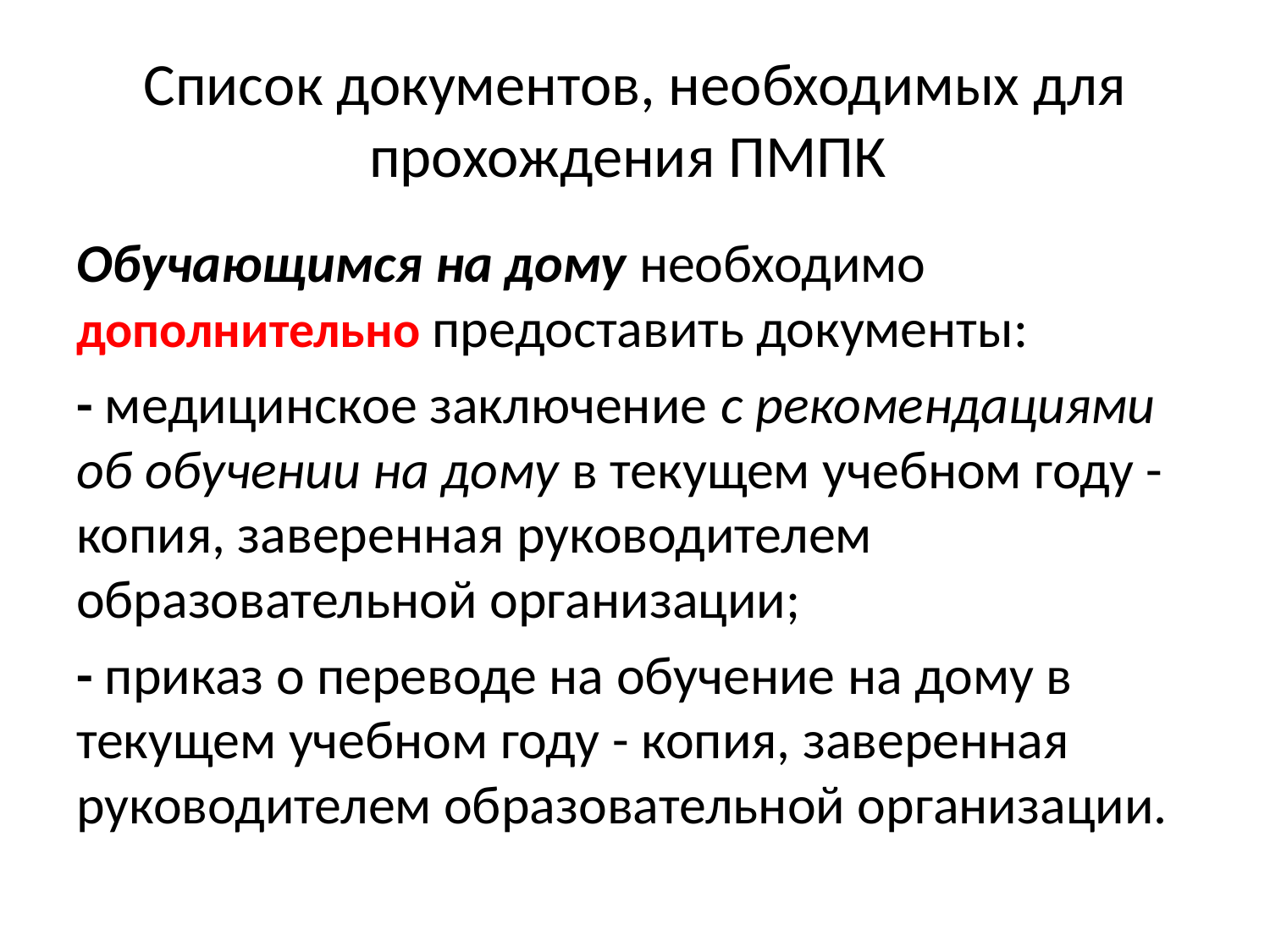

# Список документов, необходимых для прохождения ПМПК
Обучающимся на дому необходимо дополнительно предоставить документы:
- медицинское заключение с рекомендациями об обучении на дому в текущем учебном году - копия, заверенная руководителем образовательной организации;
- приказ о переводе на обучение на дому в текущем учебном году - копия, заверенная руководителем образовательной организации.